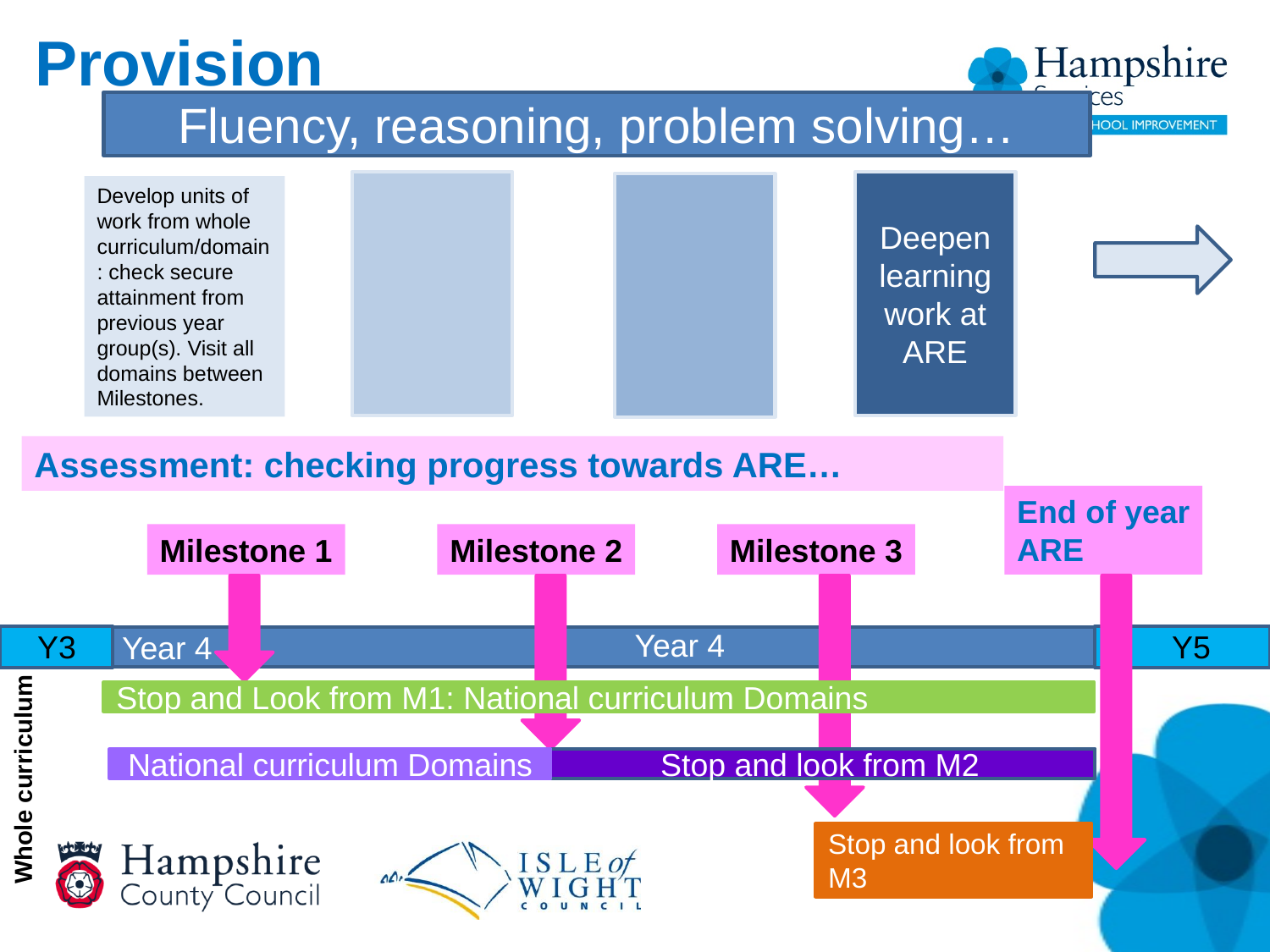

Provision
Fluency, reasoning, problem solving…

Deepen learning work at ARE

Develop units of work from whole curriculum/domain: check secure attainment from previous year group(s). Visit all domains between Milestones.

Assessment: checking progress towards ARE…
End of year
ARE
Milestone 1
Milestone 2
Milestone 3

Year 4
Y3
Y5

Year 4
Whole curriculum
Stop and Look from M1: National curriculum Domains
National curriculum Domains
Stop and look from M2
Stop and look from M3